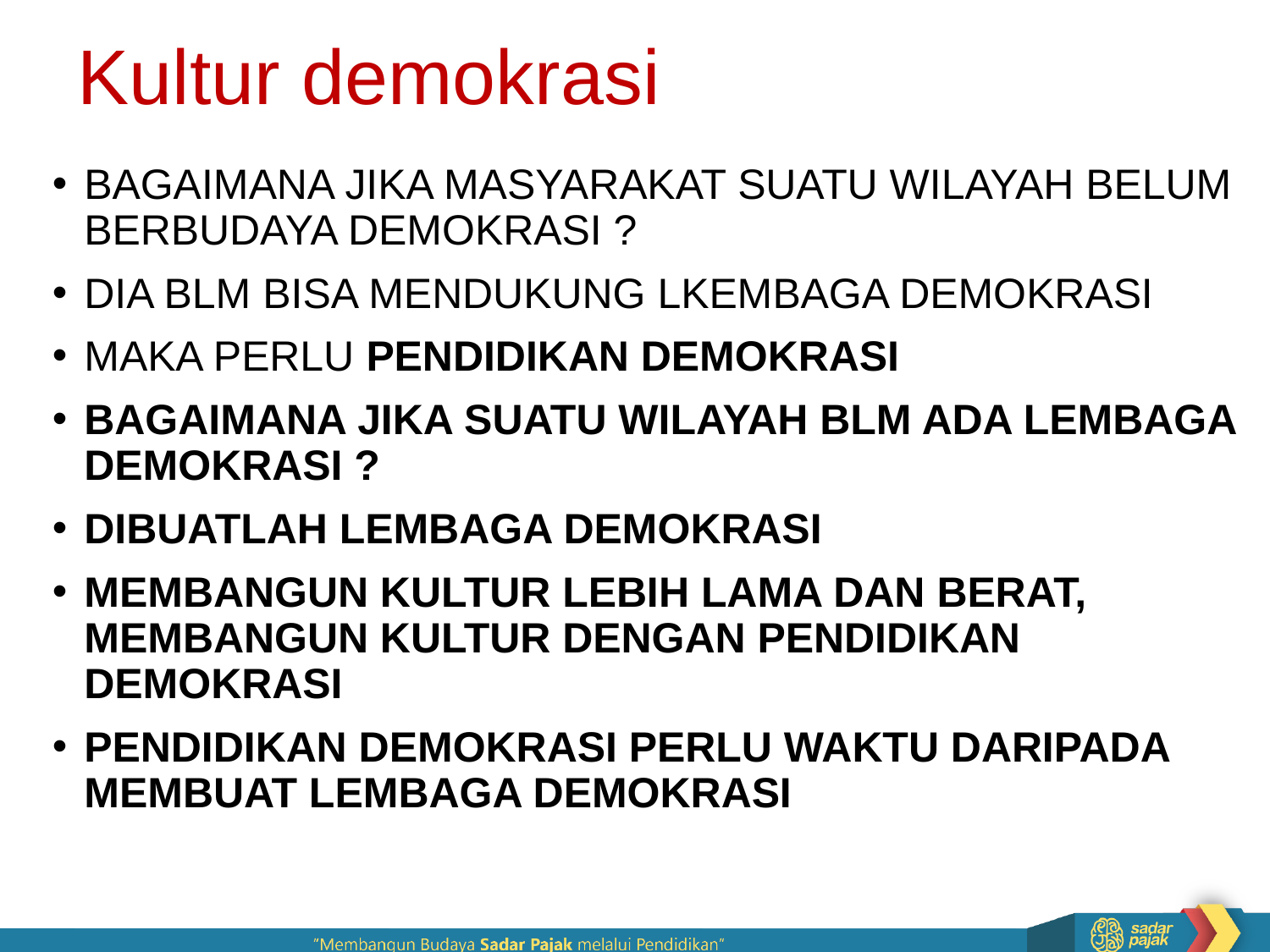

# Kultur demokrasi
BAGAIMANA JIKA MASYARAKAT SUATU WILAYAH BELUM BERBUDAYA DEMOKRASI ?
DIA BLM BISA MENDUKUNG LKEMBAGA DEMOKRASI
MAKA PERLU PENDIDIKAN DEMOKRASI
BAGAIMANA JIKA SUATU WILAYAH BLM ADA LEMBAGA DEMOKRASI ?
DIBUATLAH LEMBAGA DEMOKRASI
MEMBANGUN KULTUR LEBIH LAMA DAN BERAT, MEMBANGUN KULTUR DENGAN PENDIDIKAN DEMOKRASI
PENDIDIKAN DEMOKRASI PERLU WAKTU DARIPADA MEMBUAT LEMBAGA DEMOKRASI